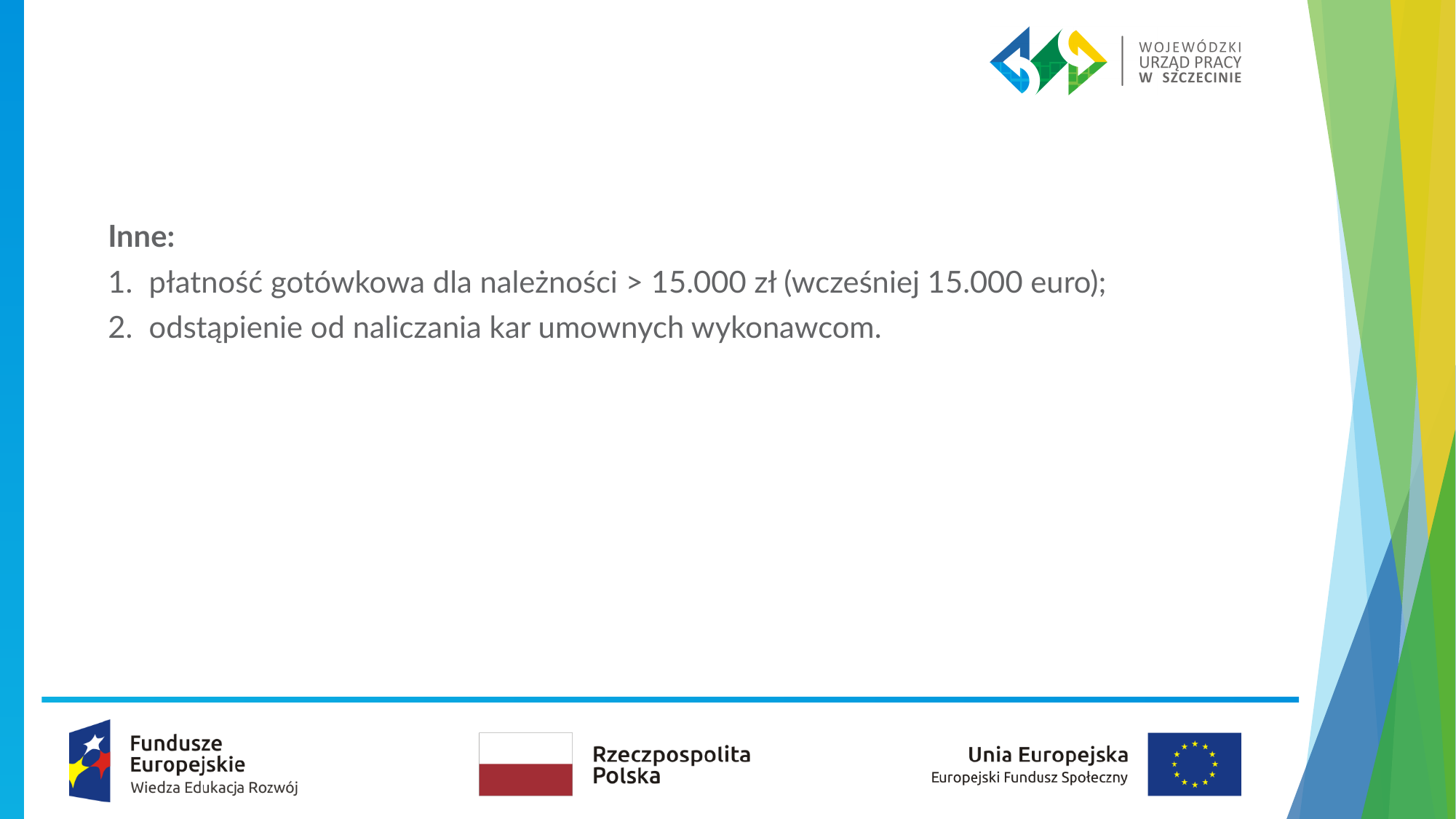

Inne:
płatność gotówkowa dla należności > 15.000 zł (wcześniej 15.000 euro);
odstąpienie od naliczania kar umownych wykonawcom.